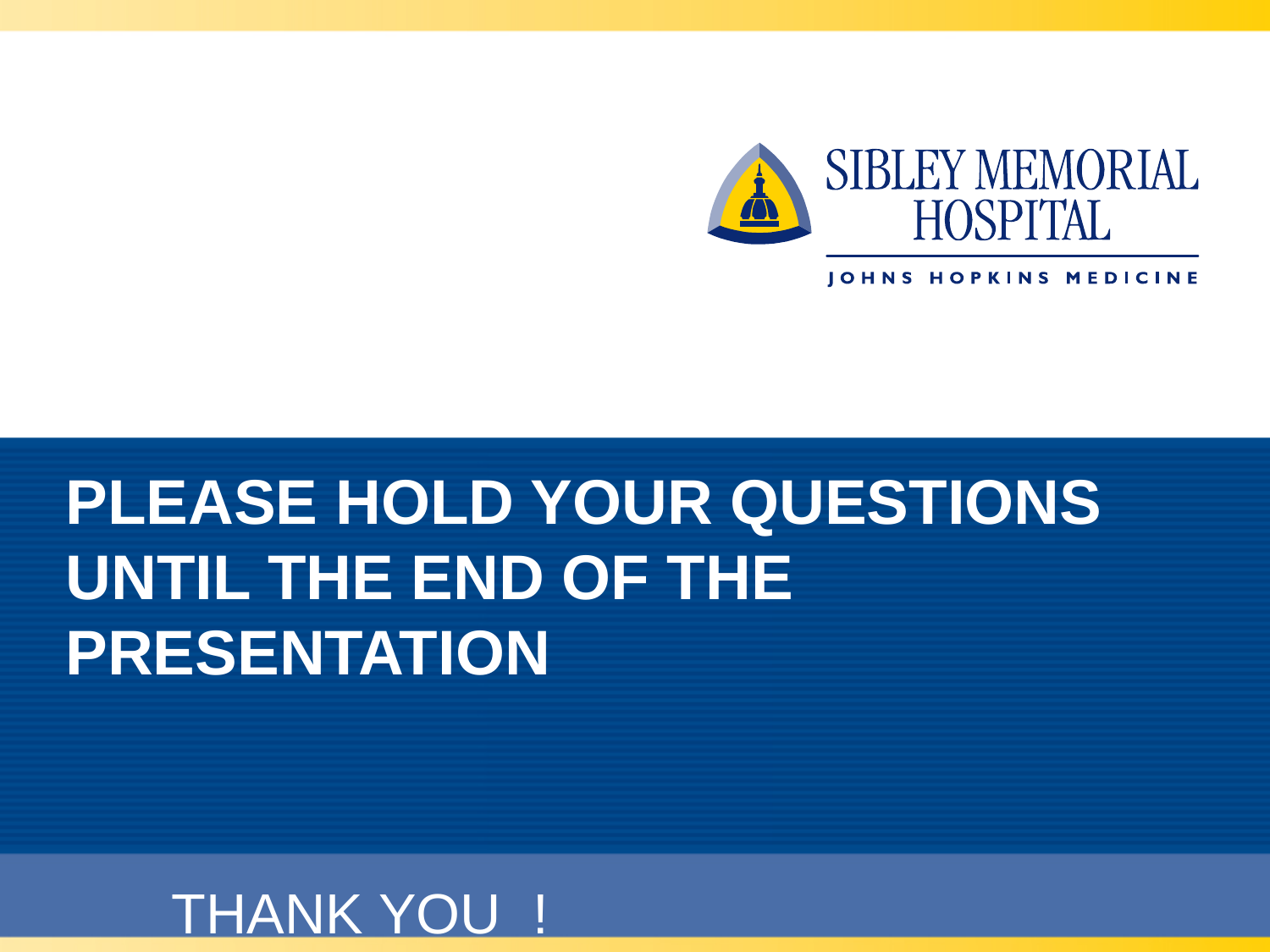

# PLEASE HOLD YOUR QUESTIONS UNTIL THE END OF THE PRESENTATION

THANK YOU  !